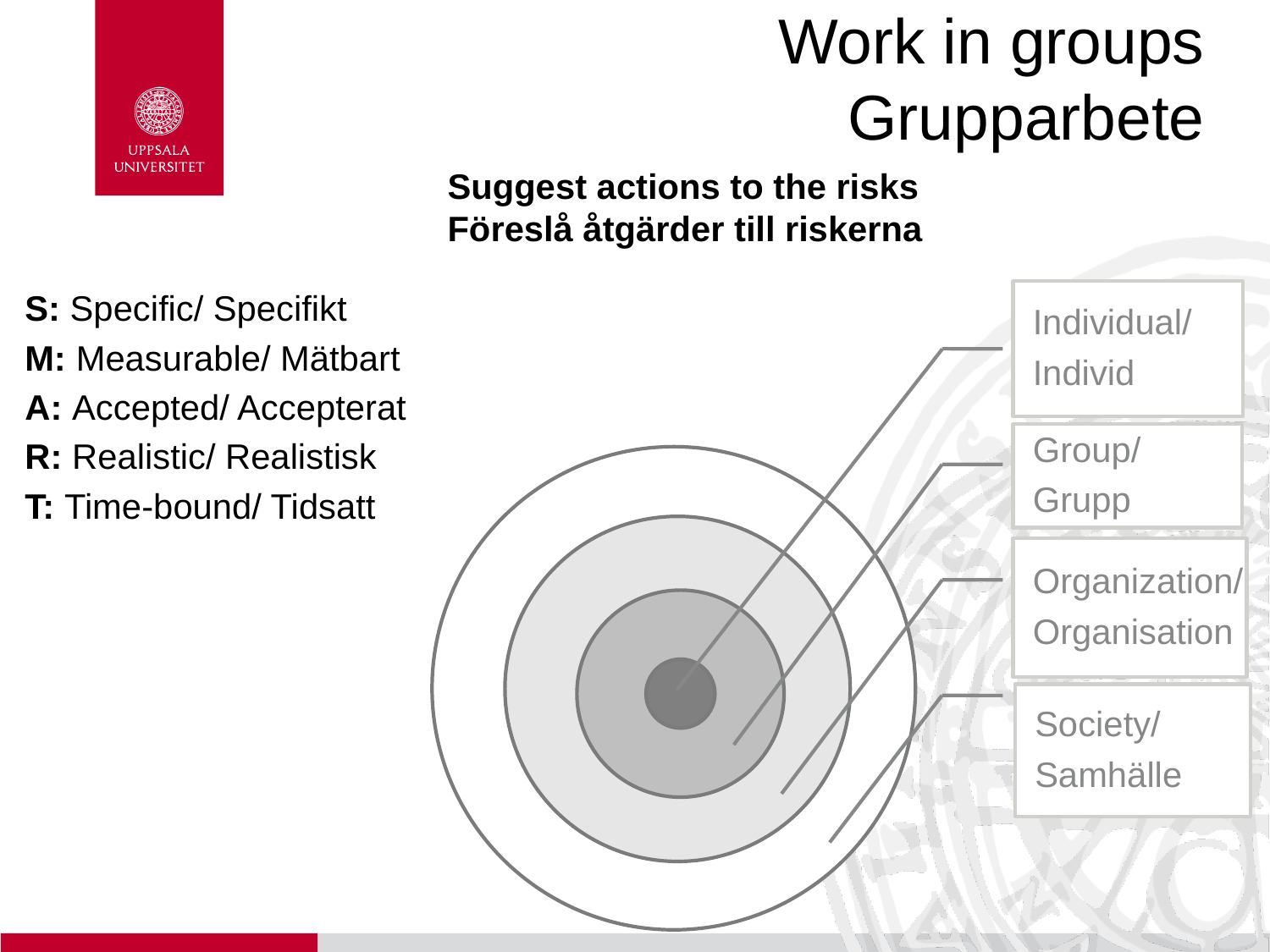

# Work in groups Grupparbete
Suggest actions to the risks
Föreslå åtgärder till riskerna
S: Specific/ Specifikt
M: Measurable/ Mätbart
A: Accepted/ Accepterat
R: Realistic/ Realistisk
T: Time-bound/ Tidsatt
Individual/
Individ
Group/
Grupp
Organization/
Organisation
Society/
Samhälle